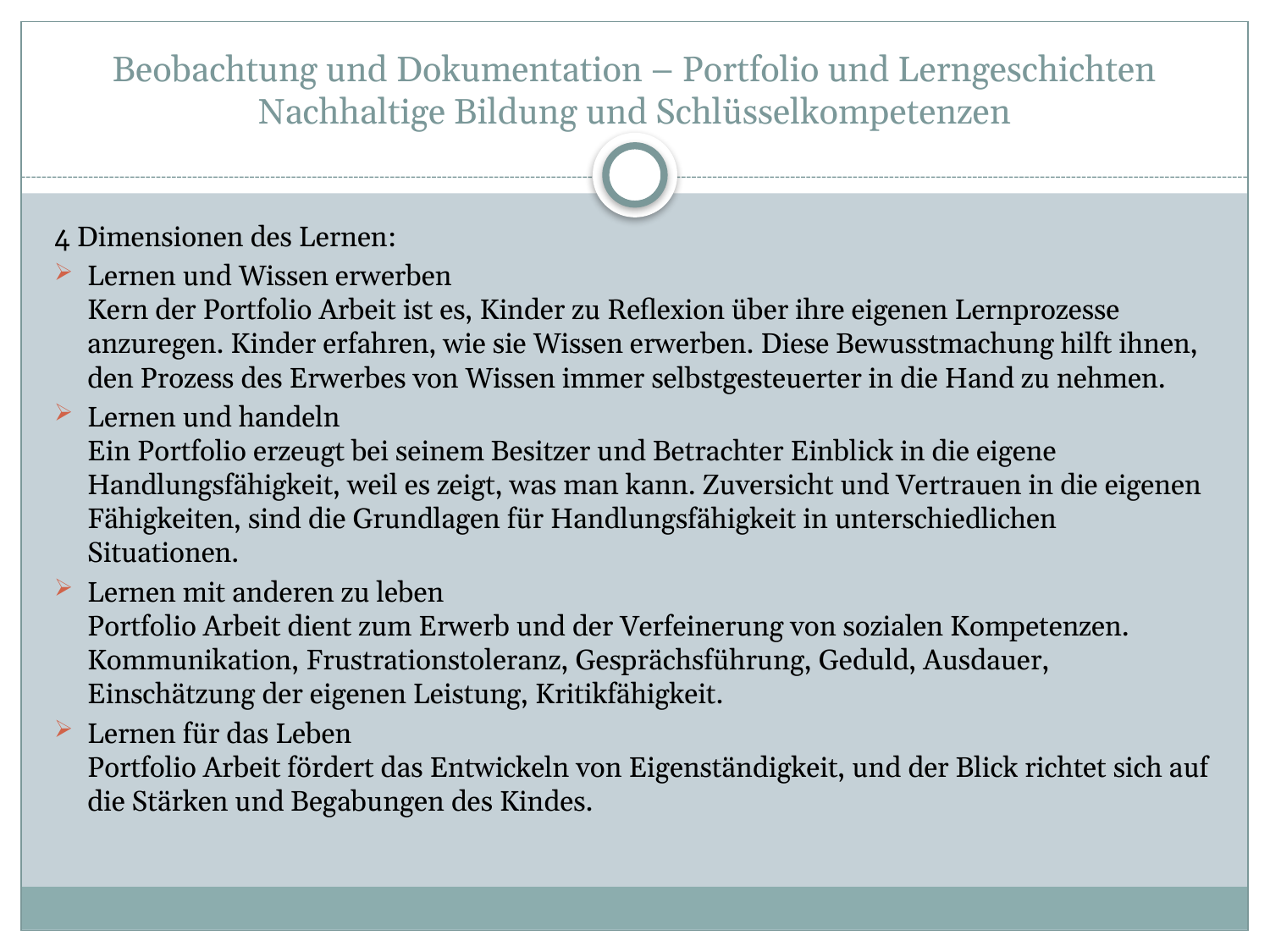

# Beobachtung und Dokumentation – Portfolio und Lerngeschichten Nachhaltige Bildung und Schlüsselkompetenzen
4 Dimensionen des Lernen:
Lernen und Wissen erwerben
Kern der Portfolio Arbeit ist es, Kinder zu Reflexion über ihre eigenen Lernprozesse anzuregen. Kinder erfahren, wie sie Wissen erwerben. Diese Bewusstmachung hilft ihnen, den Prozess des Erwerbes von Wissen immer selbstgesteuerter in die Hand zu nehmen.
Lernen und handeln
Ein Portfolio erzeugt bei seinem Besitzer und Betrachter Einblick in die eigene Handlungsfähigkeit, weil es zeigt, was man kann. Zuversicht und Vertrauen in die eigenen Fähigkeiten, sind die Grundlagen für Handlungsfähigkeit in unterschiedlichen Situationen.
Lernen mit anderen zu leben
Portfolio Arbeit dient zum Erwerb und der Verfeinerung von sozialen Kompetenzen. Kommunikation, Frustrationstoleranz, Gesprächsführung, Geduld, Ausdauer, Einschätzung der eigenen Leistung, Kritikfähigkeit.
Lernen für das Leben
Portfolio Arbeit fördert das Entwickeln von Eigenständigkeit, und der Blick richtet sich auf die Stärken und Begabungen des Kindes.